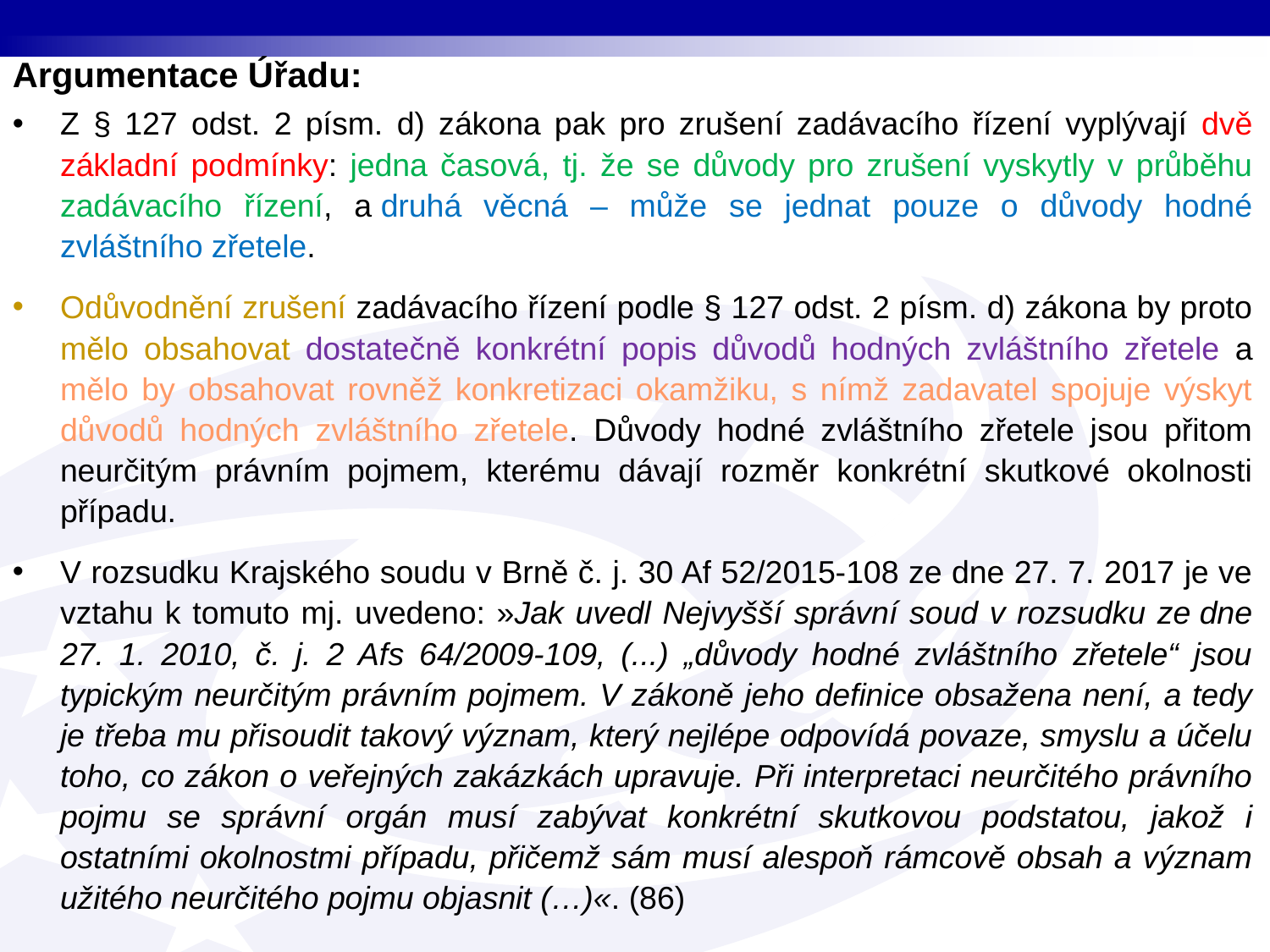

Argumentace Úřadu:
Z § 127 odst. 2 písm. d) zákona pak pro zrušení zadávacího řízení vyplývají dvě základní podmínky: jedna časová, tj. že se důvody pro zrušení vyskytly v průběhu zadávacího řízení, a druhá věcná – může se jednat pouze o důvody hodné zvláštního zřetele.
Odůvodnění zrušení zadávacího řízení podle § 127 odst. 2 písm. d) zákona by proto mělo obsahovat dostatečně konkrétní popis důvodů hodných zvláštního zřetele a mělo by obsahovat rovněž konkretizaci okamžiku, s nímž zadavatel spojuje výskyt důvodů hodných zvláštního zřetele. Důvody hodné zvláštního zřetele jsou přitom neurčitým právním pojmem, kterému dávají rozměr konkrétní skutkové okolnosti případu.
V rozsudku Krajského soudu v Brně č. j. 30 Af 52/2015-108 ze dne 27. 7. 2017 je ve vztahu k tomuto mj. uvedeno: »Jak uvedl Nejvyšší správní soud v rozsudku ze dne 27. 1. 2010, č. j. 2 Afs 64/2009-109, (...) „důvody hodné zvláštního zřetele“ jsou typickým neurčitým právním pojmem. V zákoně jeho definice obsažena není, a tedy je třeba mu přisoudit takový význam, který nejlépe odpovídá povaze, smyslu a účelu toho, co zákon o veřejných zakázkách upravuje. Při interpretaci neurčitého právního pojmu se správní orgán musí zabývat konkrétní skutkovou podstatou, jakož i ostatními okolnostmi případu, přičemž sám musí alespoň rámcově obsah a význam užitého neurčitého pojmu objasnit (…)«. (86)